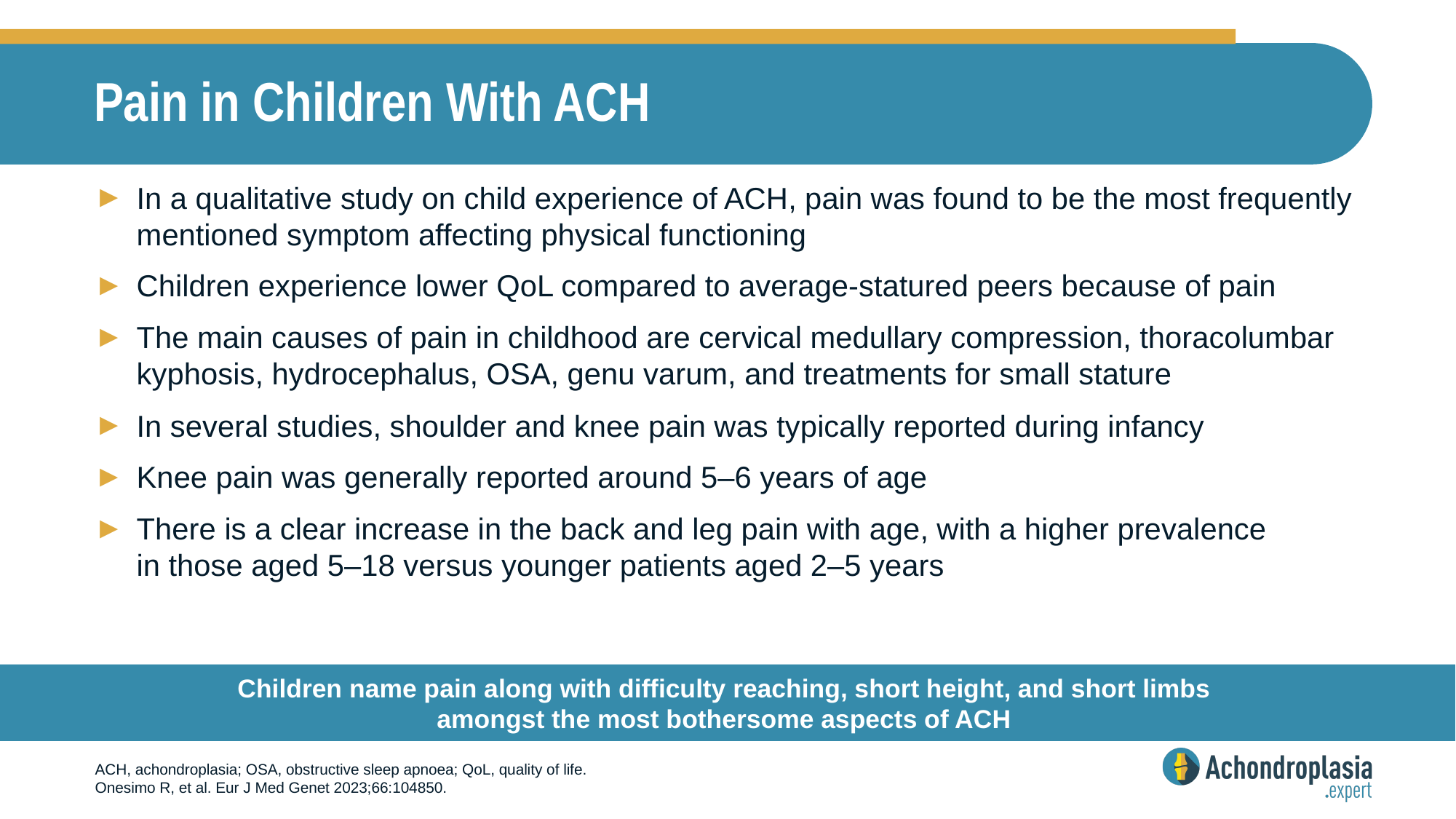

# Pain in Children With ACH
In a qualitative study on child experience of ACH, pain was found to be the most frequently mentioned symptom affecting physical functioning
Children experience lower QoL compared to average-statured peers because of pain
The main causes of pain in childhood are cervical medullary compression, thoracolumbar kyphosis, hydrocephalus, OSA, genu varum, and treatments for small stature
In several studies, shoulder and knee pain was typically reported during infancy
Knee pain was generally reported around 5–6 years of age
There is a clear increase in the back and leg pain with age, with a higher prevalence
in those aged 5–18 versus younger patients aged 2–5 years
Children name pain along with difficulty reaching, short height, and short limbs
amongst the most bothersome aspects of ACH
ACH, achondroplasia; OSA, obstructive sleep apnoea; QoL, quality of life.
Onesimo R, et al. Eur J Med Genet 2023;66:104850.